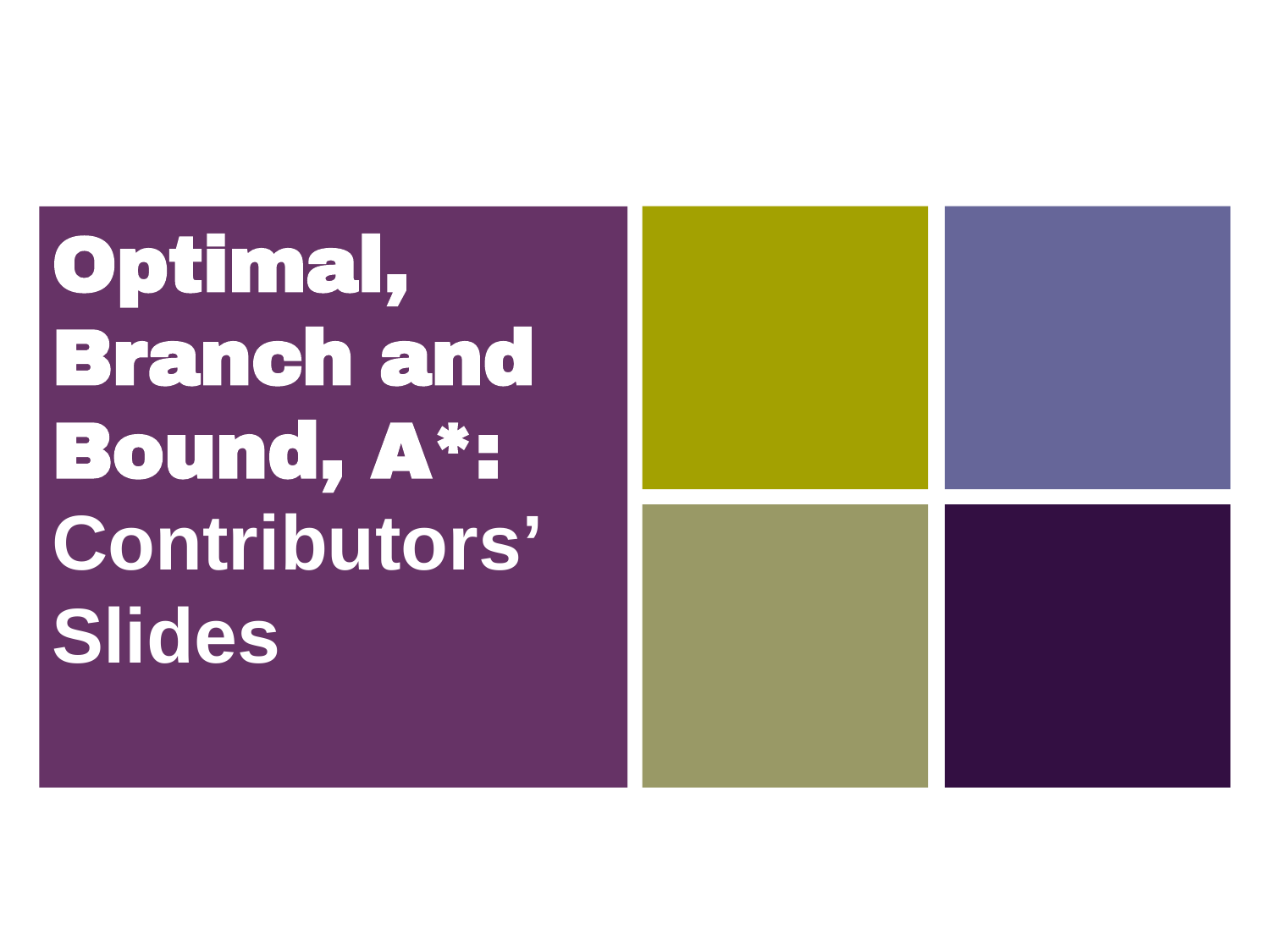

# Optimal, Branch and Bound, A*: Contributors’ Slides